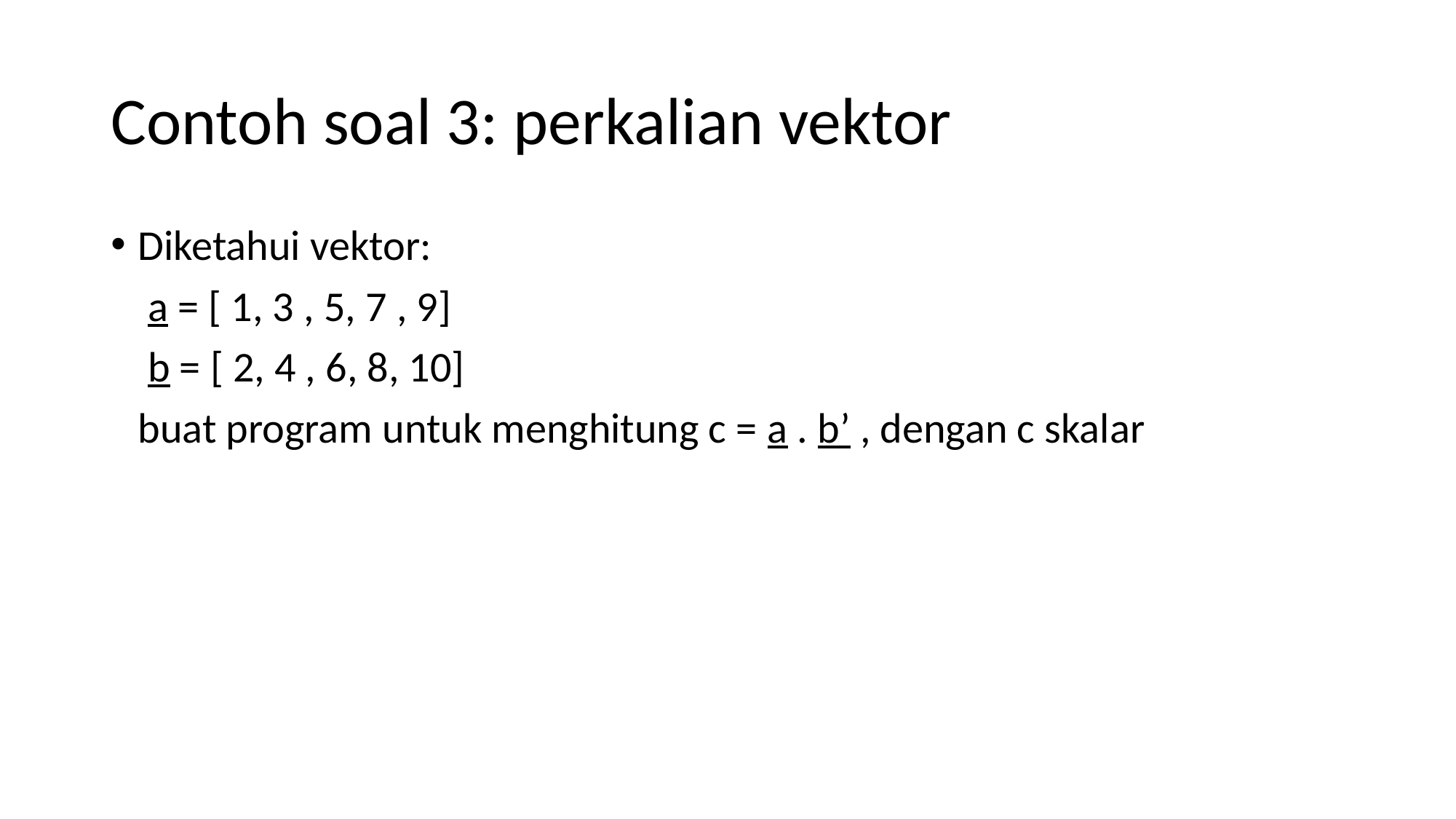

# Contoh soal 3: perkalian vektor
Diketahui vektor:
	 a = [ 1, 3 , 5, 7 , 9]
	 b = [ 2, 4 , 6, 8, 10]
	buat program untuk menghitung c = a . b’ , dengan c skalar